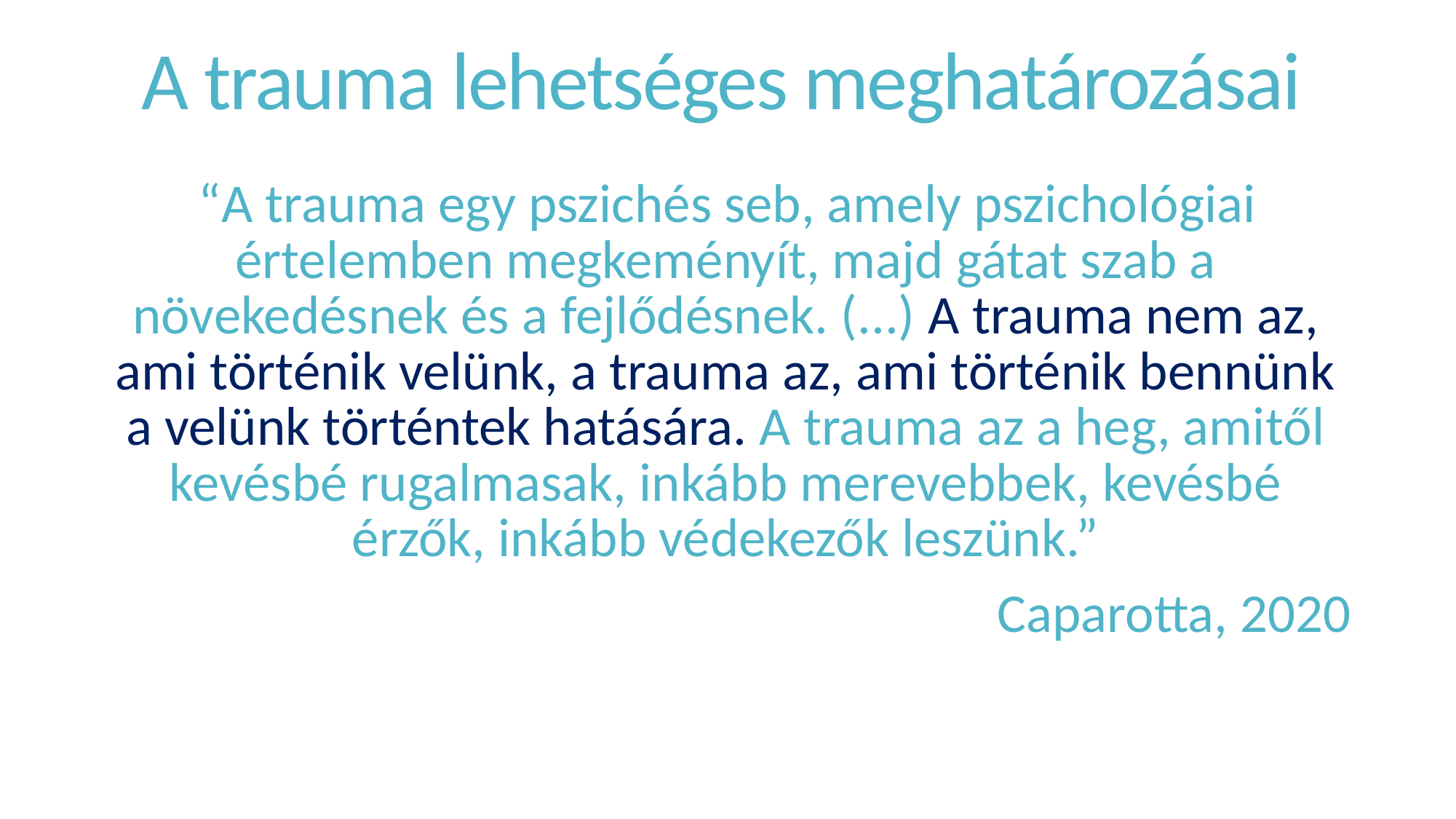

# A trauma lehetséges meghatározásai
“A trauma egy pszichés seb, amely pszichológiai értelemben megkeményít, majd gátat szab a növekedésnek és a fejlődésnek. (...) A trauma nem az, ami történik velünk, a trauma az, ami történik bennünk a velünk történtek hatására. A trauma az a heg, amitől kevésbé rugalmasak, inkább merevebbek, kevésbé érzők, inkább védekezők leszünk.”
Caparotta, 2020